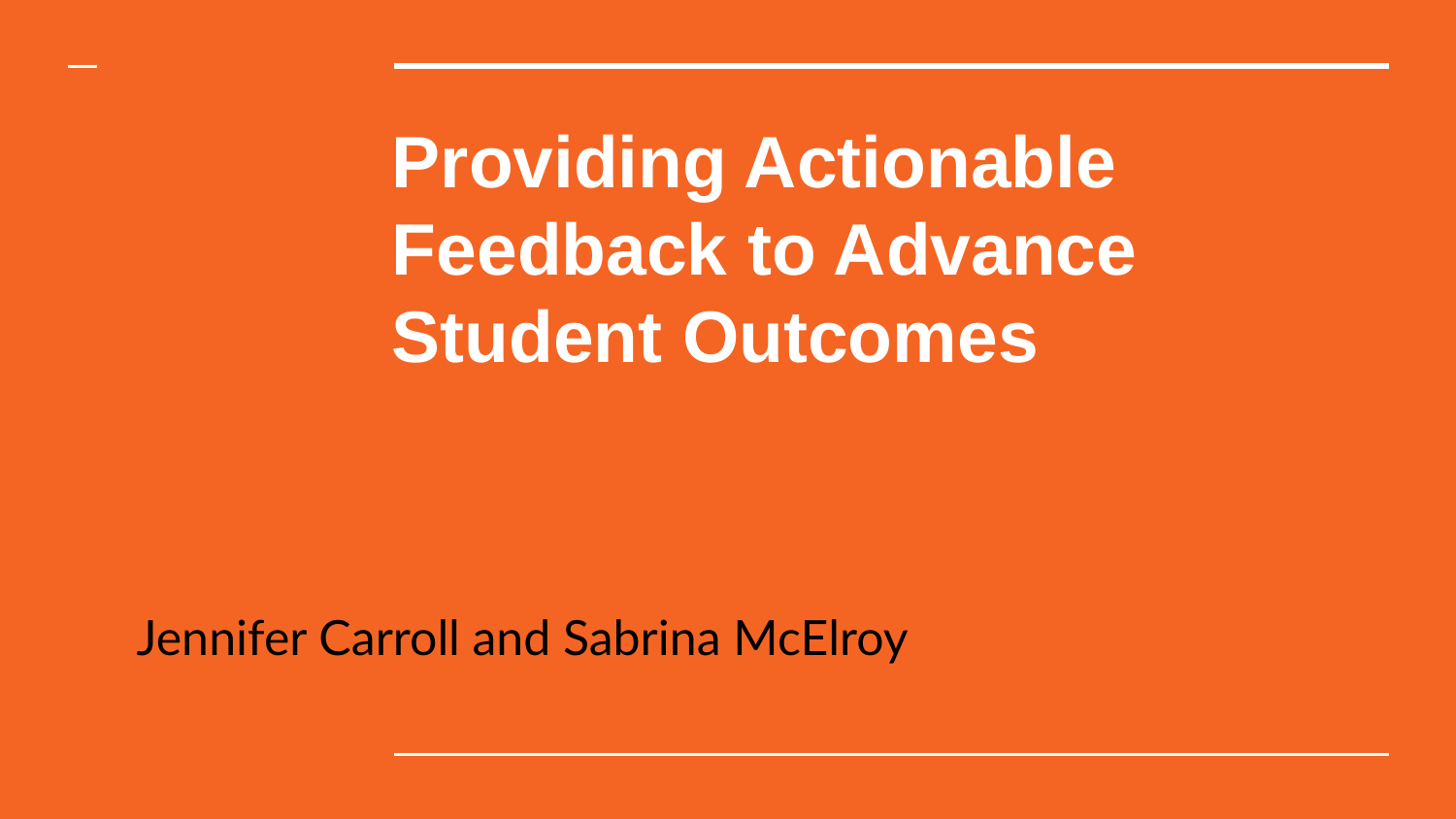

# Providing Actionable Feedback to Advance
Student Outcomes

Jennifer Carroll and Sabrina McElroy